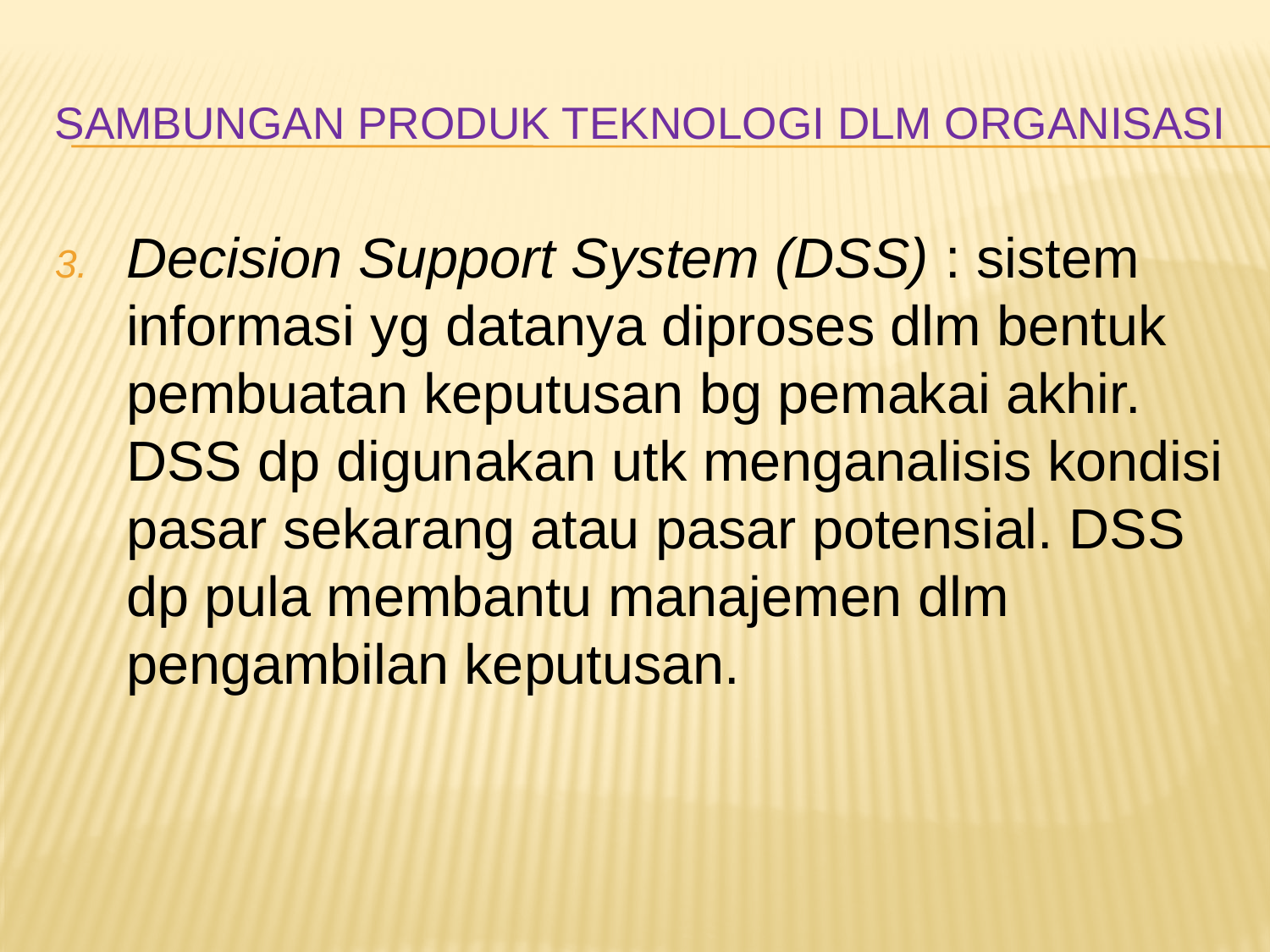

# SAMBUNGAN PRODUK TEKNOLOGI DLM ORGANISASI
Decision Support System (DSS) : sistem informasi yg datanya diproses dlm bentuk pembuatan keputusan bg pemakai akhir. DSS dp digunakan utk menganalisis kondisi pasar sekarang atau pasar potensial. DSS dp pula membantu manajemen dlm pengambilan keputusan.